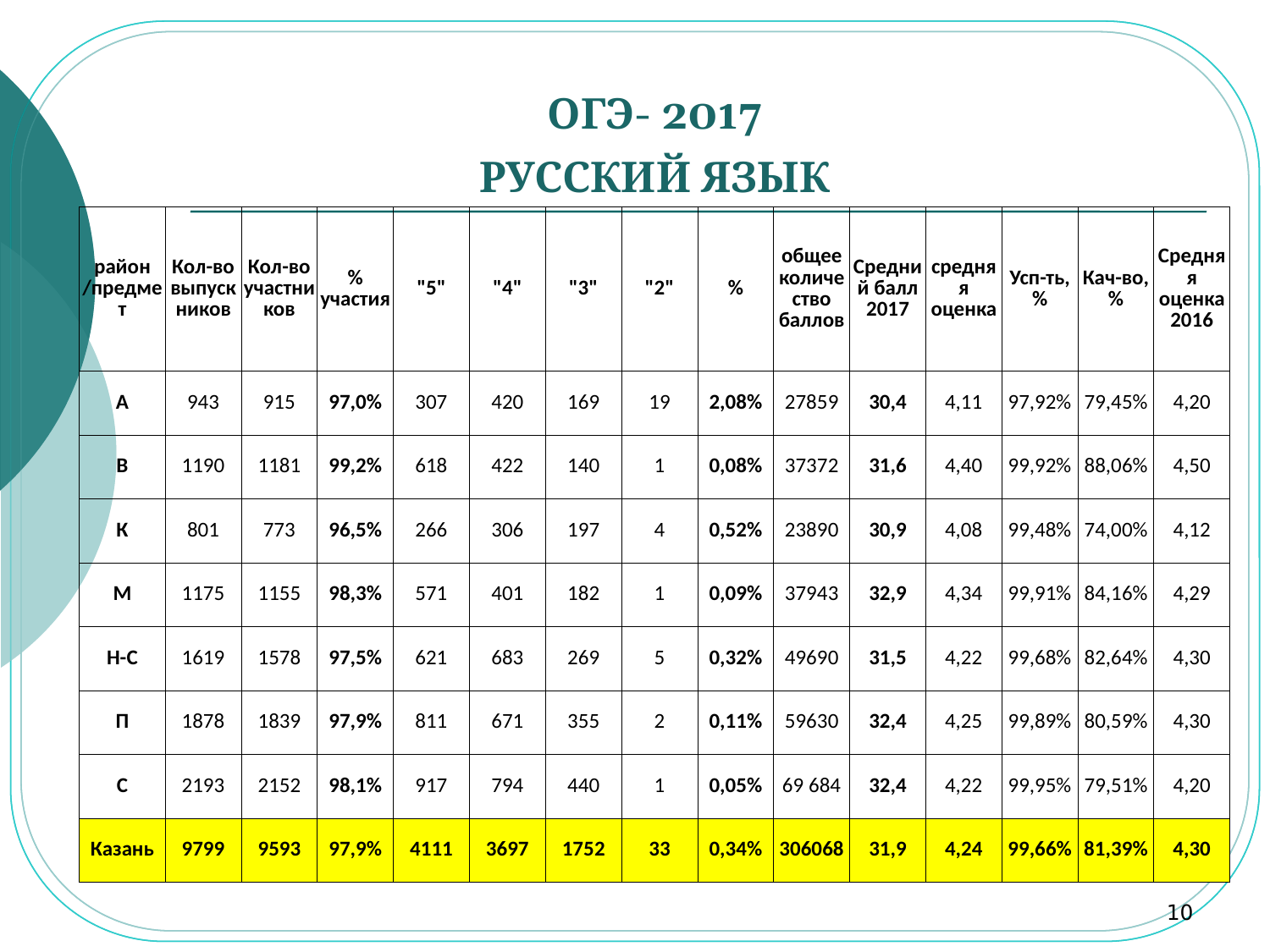

| ОГЭ- 2017 |  |  |  |  |  |  |  |  |  |  |  |  |  |  |
| --- | --- | --- | --- | --- | --- | --- | --- | --- | --- | --- | --- | --- | --- | --- |
| РУССКИЙ ЯЗЫК |  |  |  |  |  |  |  |  |  |  |  |  |  |  |
| район /предмет | Кол-во выпускников | Кол-во участников | % участия | "5" | "4" | "3" | "2" | % | общее количество баллов | Средний балл 2017 | средняя оценка | Усп-ть, % | Кач-во, % | Средняя оценка 2016 |
| А | 943 | 915 | 97,0% | 307 | 420 | 169 | 19 | 2,08% | 27859 | 30,4 | 4,11 | 97,92% | 79,45% | 4,20 |
| В | 1190 | 1181 | 99,2% | 618 | 422 | 140 | 1 | 0,08% | 37372 | 31,6 | 4,40 | 99,92% | 88,06% | 4,50 |
| К | 801 | 773 | 96,5% | 266 | 306 | 197 | 4 | 0,52% | 23890 | 30,9 | 4,08 | 99,48% | 74,00% | 4,12 |
| М | 1175 | 1155 | 98,3% | 571 | 401 | 182 | 1 | 0,09% | 37943 | 32,9 | 4,34 | 99,91% | 84,16% | 4,29 |
| Н-С | 1619 | 1578 | 97,5% | 621 | 683 | 269 | 5 | 0,32% | 49690 | 31,5 | 4,22 | 99,68% | 82,64% | 4,30 |
| П | 1878 | 1839 | 97,9% | 811 | 671 | 355 | 2 | 0,11% | 59630 | 32,4 | 4,25 | 99,89% | 80,59% | 4,30 |
| С | 2193 | 2152 | 98,1% | 917 | 794 | 440 | 1 | 0,05% | 69 684 | 32,4 | 4,22 | 99,95% | 79,51% | 4,20 |
| Казань | 9799 | 9593 | 97,9% | 4111 | 3697 | 1752 | 33 | 0,34% | 306068 | 31,9 | 4,24 | 99,66% | 81,39% | 4,30 |
10